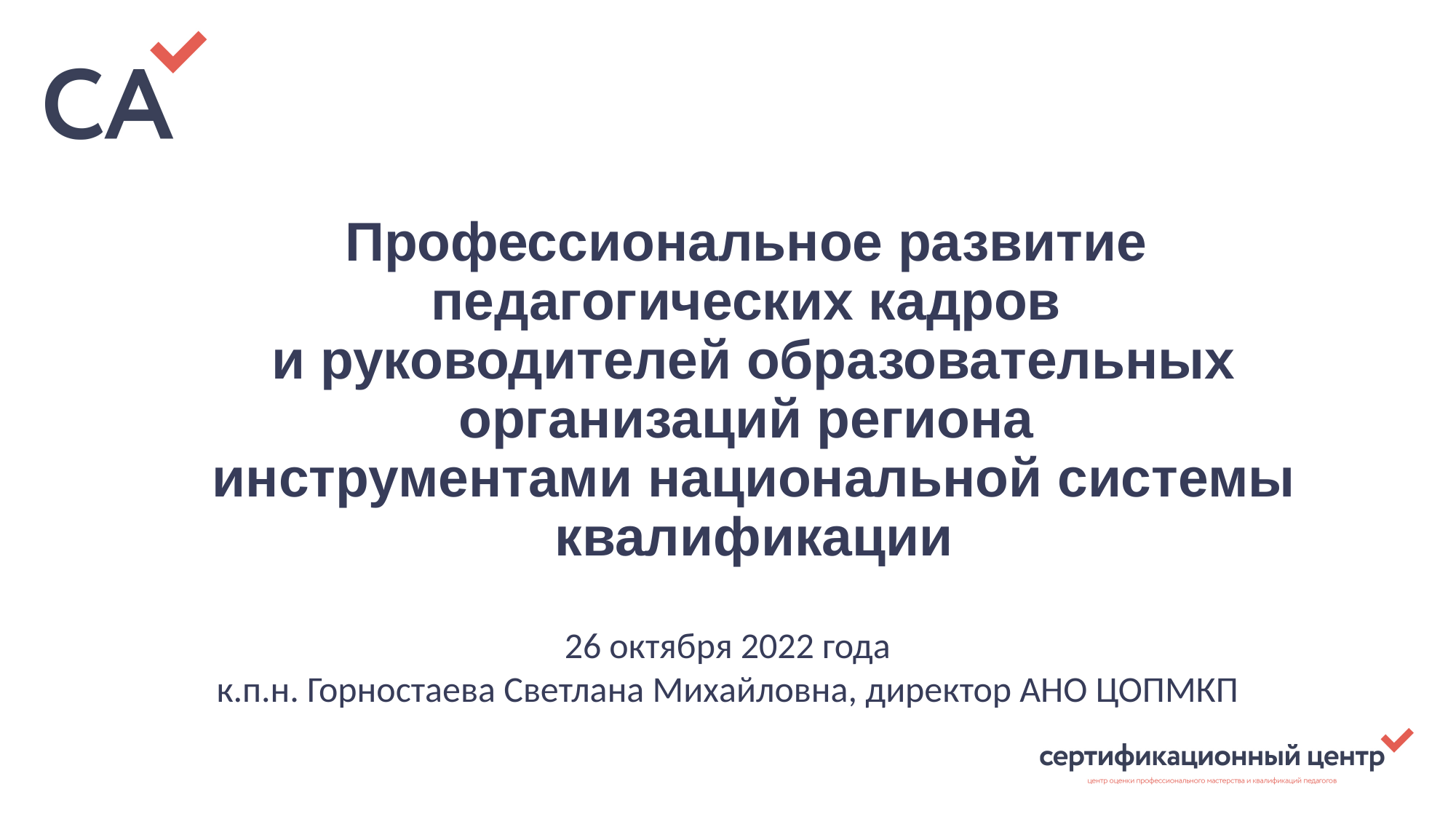

# Профессиональное развитие педагогических кадров и руководителей образовательных организаций региона инструментами национальной системы квалификации
26 октября 2022 года
к.п.н. Горностаева Светлана Михайловна, директор АНО ЦОПМКП